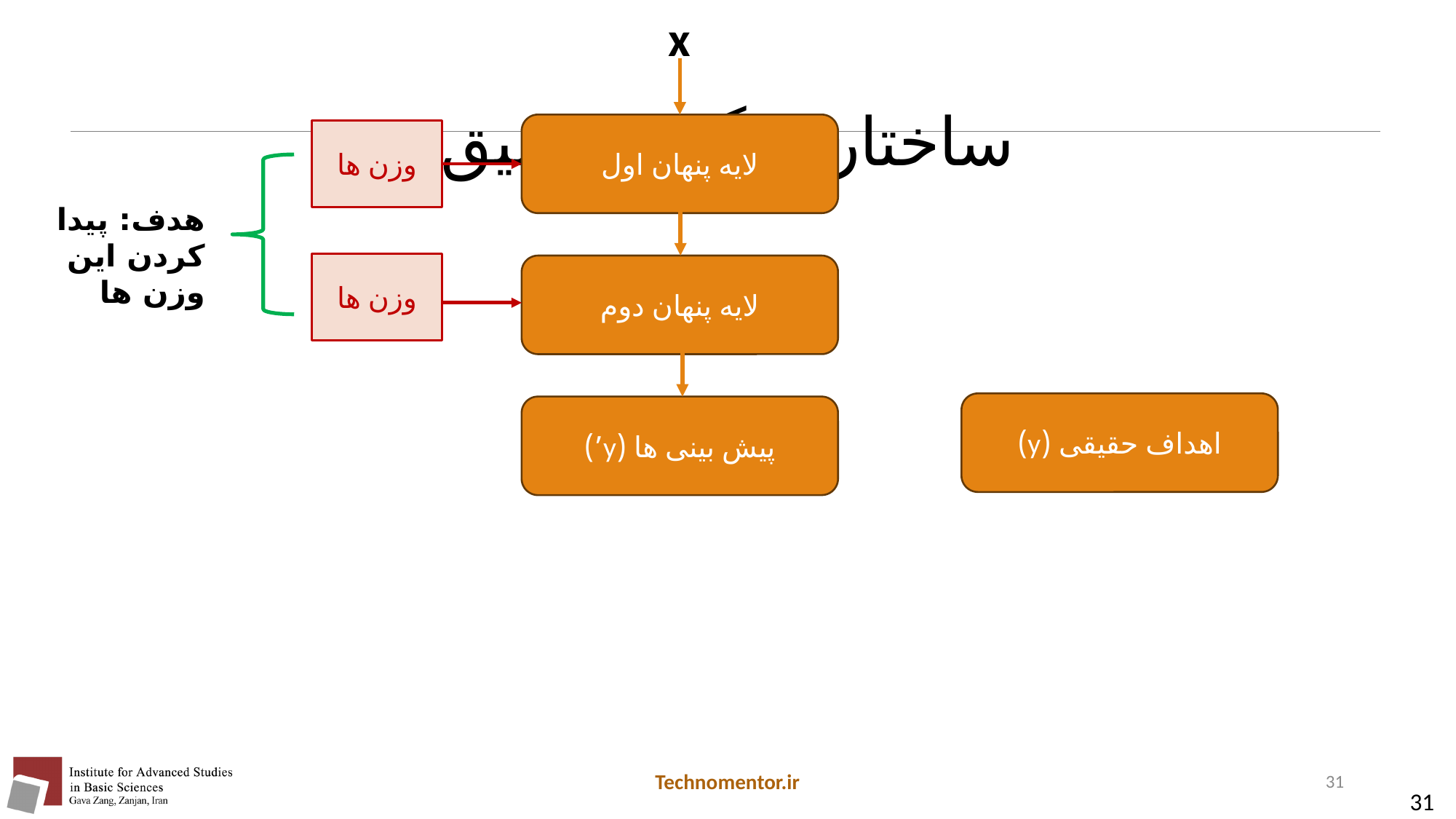

x
# ساختار یادگیری عمیق
لایه پنهان اول
وزن ها

هدف: پیدا کردن این وزن ها
وزن ها
لایه پنهان دوم
اهداف حقیقی (y)
پیش بینی ها (y’)
Technomentor.ir
31